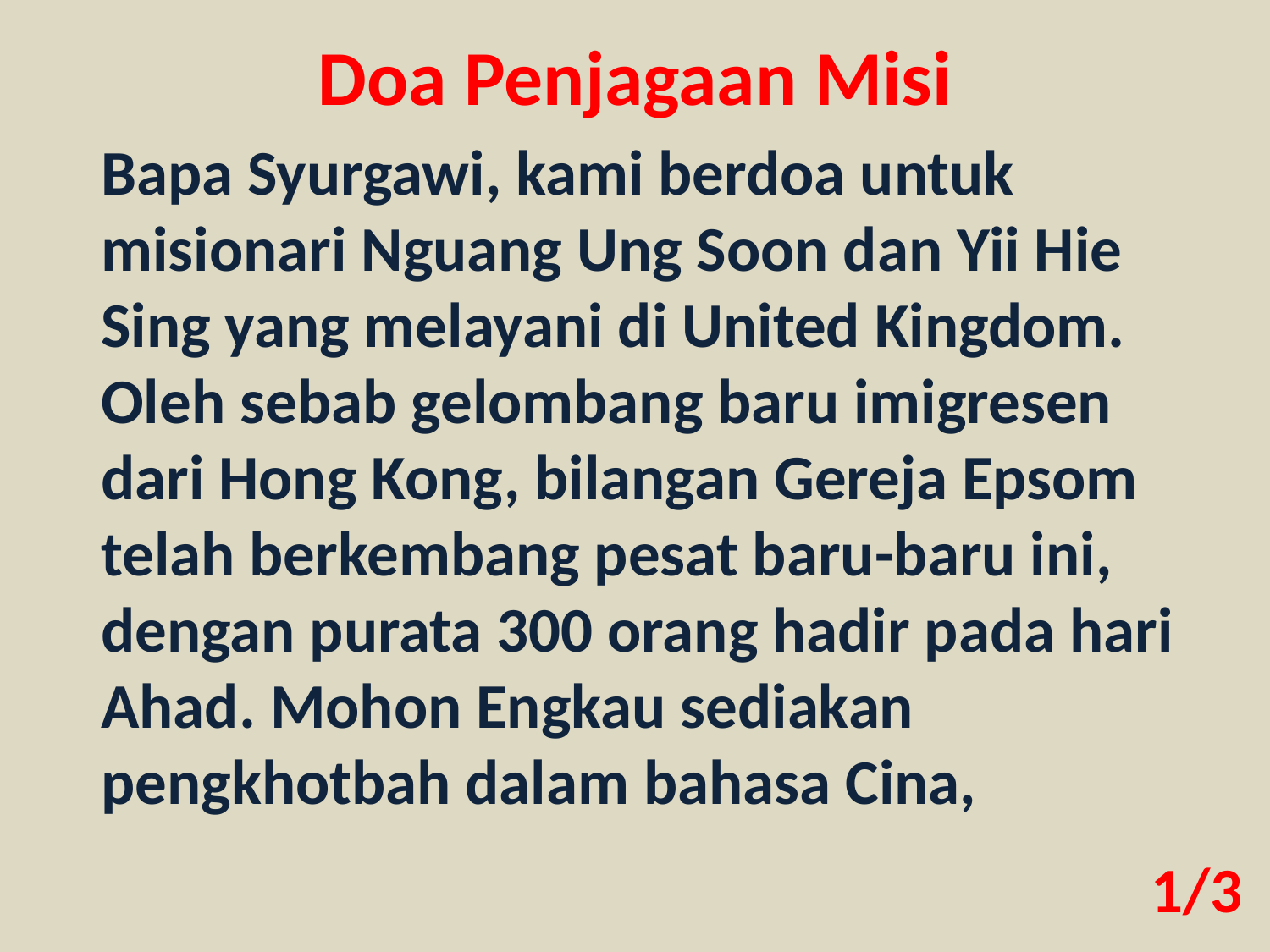

Doa Penjagaan Misi
Bapa Syurgawi, kami berdoa untuk misionari Nguang Ung Soon dan Yii Hie Sing yang melayani di United Kingdom. Oleh sebab gelombang baru imigresen dari Hong Kong, bilangan Gereja Epsom telah berkembang pesat baru-baru ini, dengan purata 300 orang hadir pada hari Ahad. Mohon Engkau sediakan pengkhotbah dalam bahasa Cina,
1/3